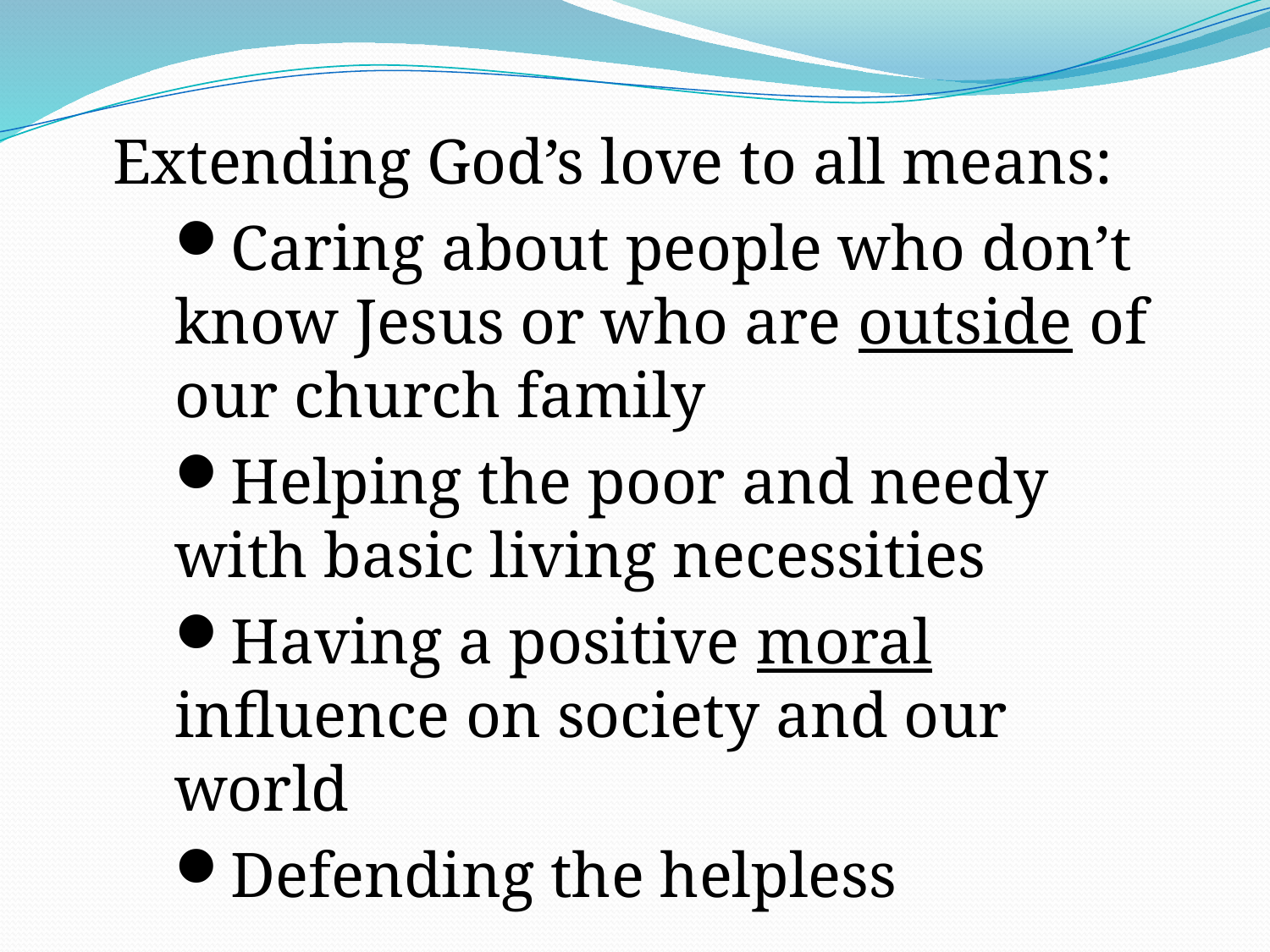

Extending God’s love to all means:
Caring about people who don’t know Jesus or who are outside of our church family
Helping the poor and needy with basic living necessities
Having a positive moral influence on society and our world
Defending the helpless